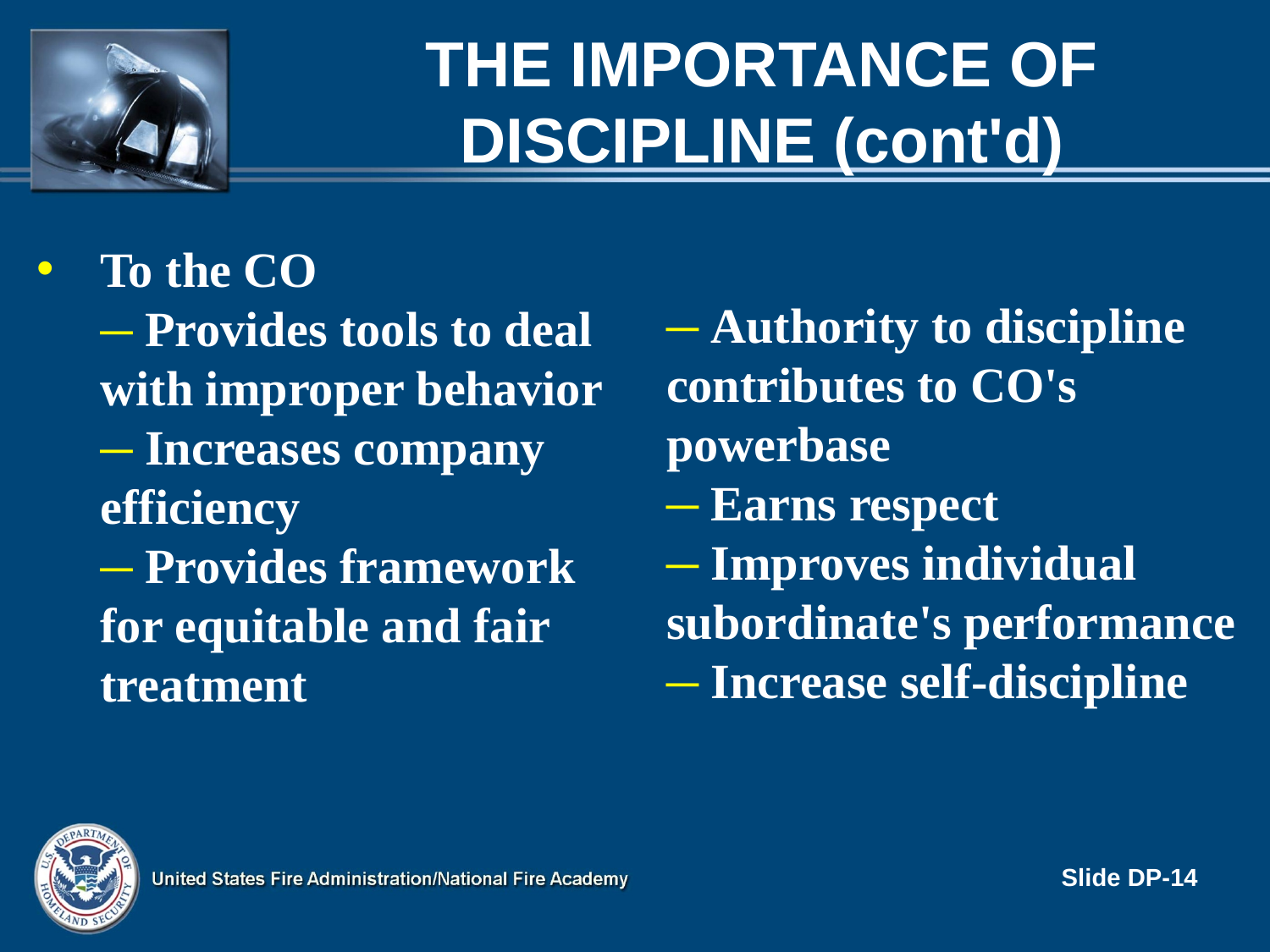

# The Importance of Discipline (cont'd)
To the CO
 Provides tools to deal with improper behavior
 Increases company efficiency
 Provides framework for equitable and fair treatment
 Authority to discipline contributes to CO's powerbase
 Earns respect
 Improves individual subordinate's performance
 Increase self-discipline

Slide DP-14